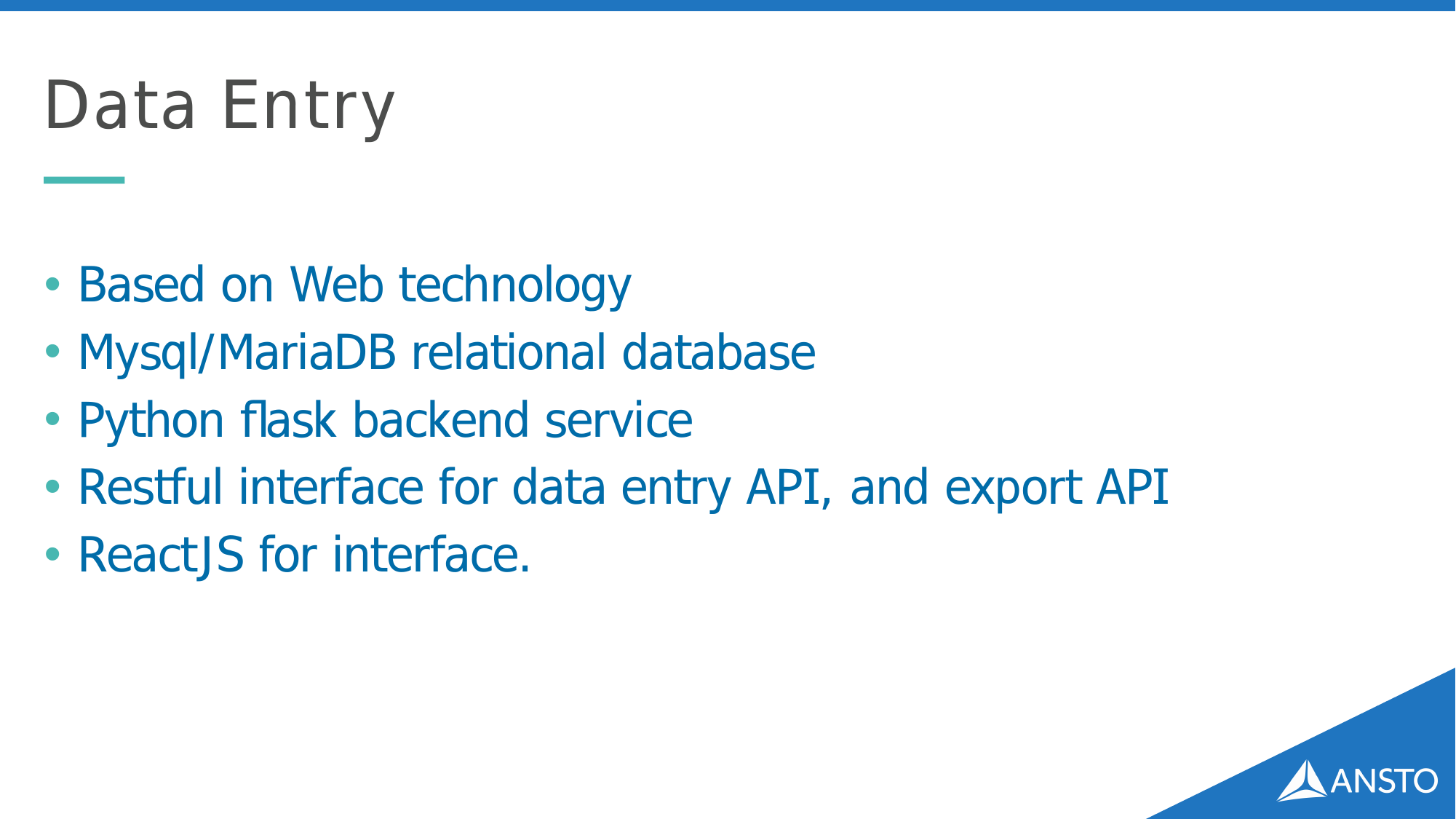

# Data Entry

Based on Web technology
Mysql/MariaDB relational database
Python flask backend service
Restful interface for data entry API, and export API
ReactJS for interface.